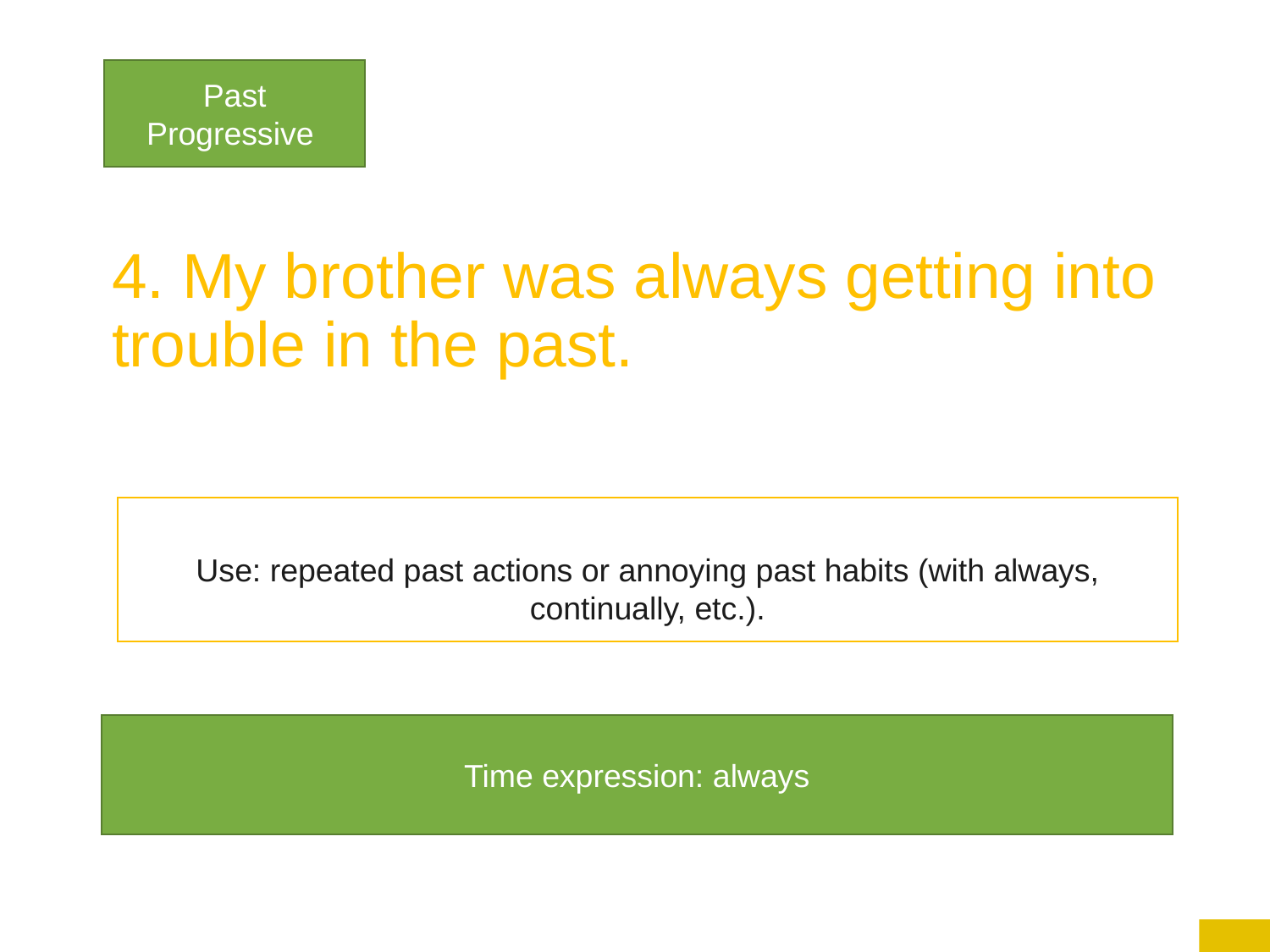

Past Progressive
# 4. My brother was always getting into trouble in the past.

Use: repeated past actions or annoying past habits (with always, continually, etc.).
Time expression: always